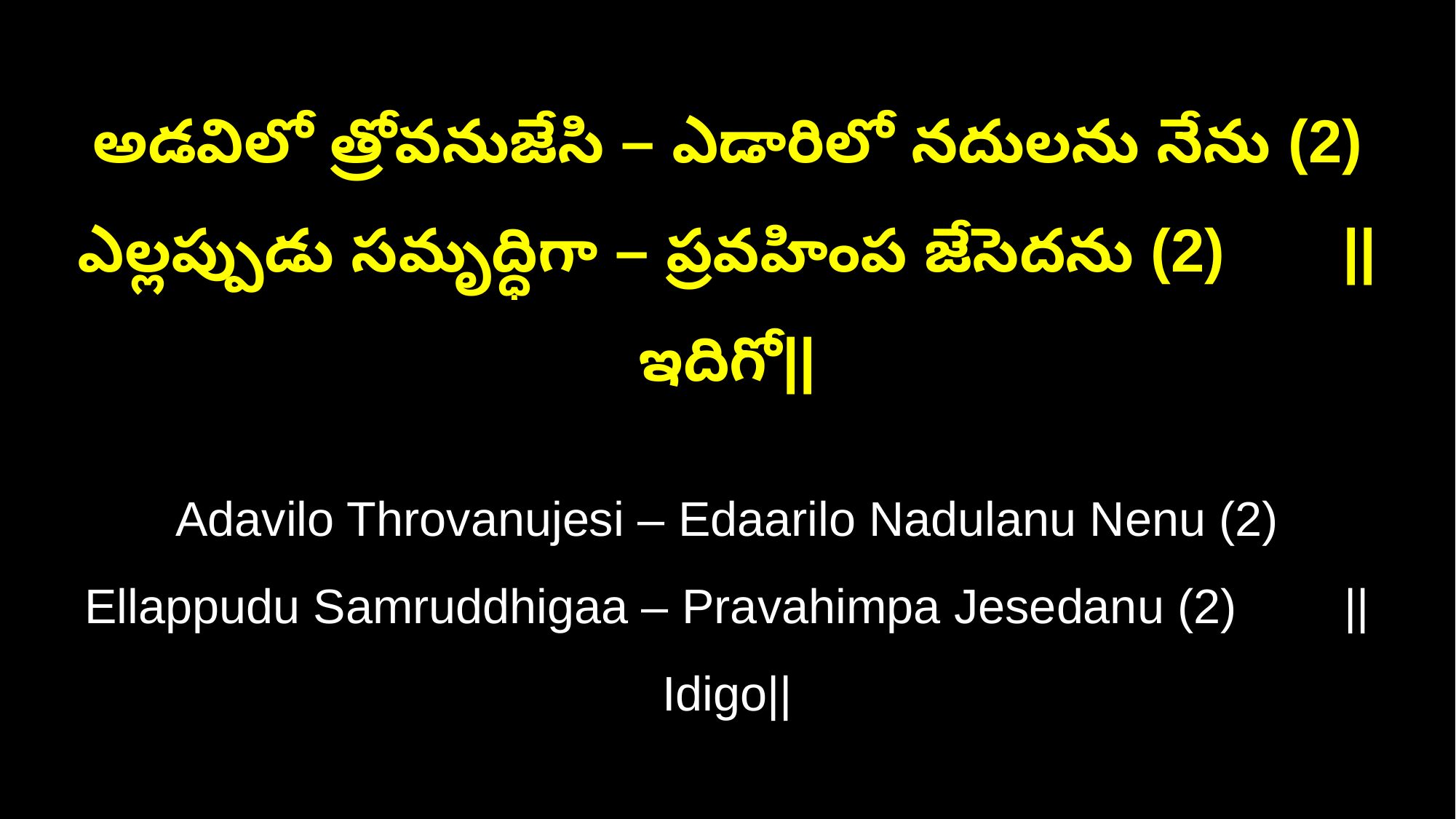

అడవిలో త్రోవనుజేసి – ఎడారిలో నదులను నేను (2)
ఎల్లప్పుడు సమృద్ధిగా – ప్రవహింప జేసెదను (2)       ||ఇదిగో||
Adavilo Throvanujesi – Edaarilo Nadulanu Nenu (2)
Ellappudu Samruddhigaa – Pravahimpa Jesedanu (2)        ||Idigo||